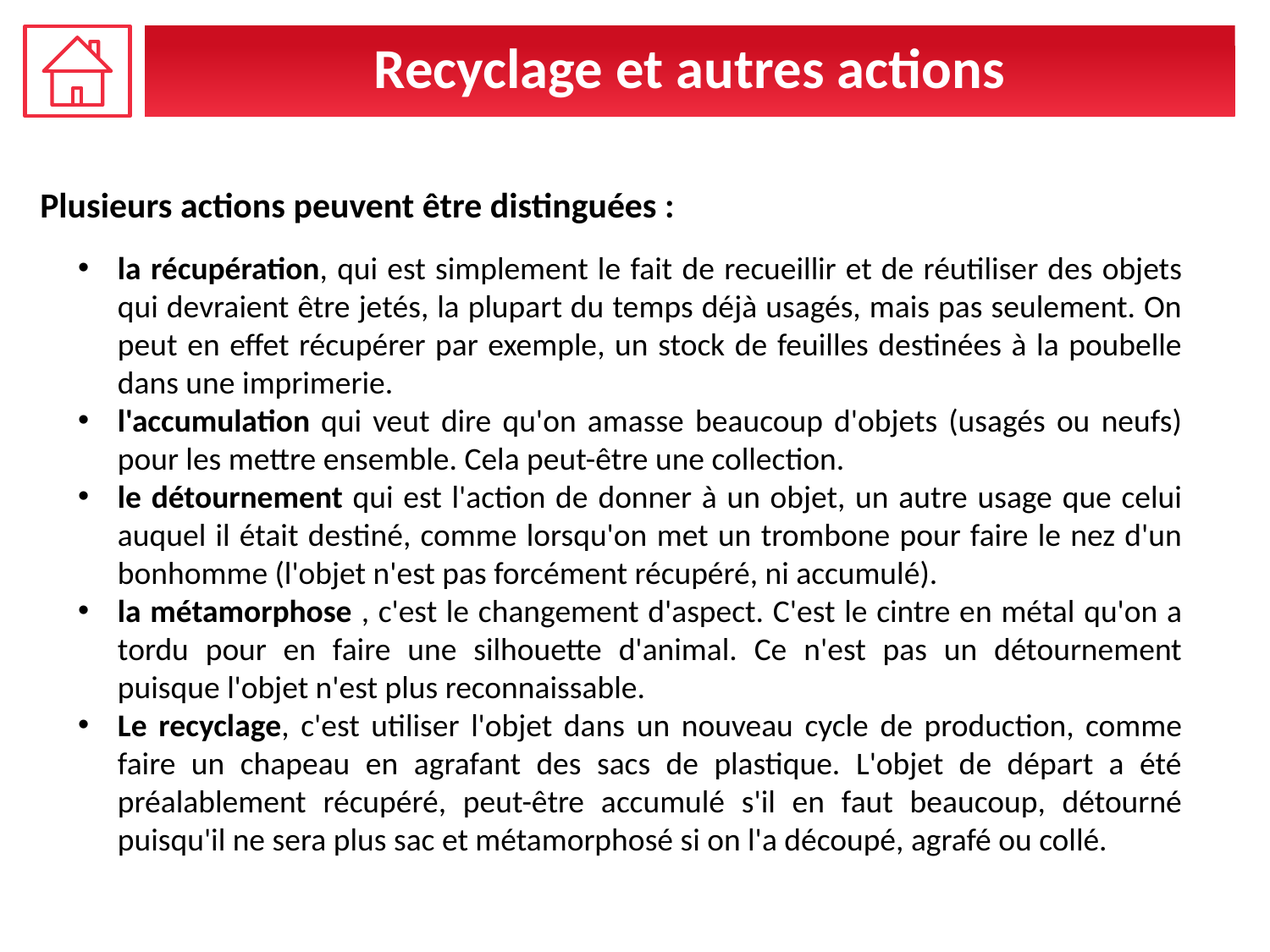

Recyclage et autres actions

Plusieurs actions peuvent être distinguées :
la récupération, qui est simplement le fait de recueillir et de réutiliser des objets qui devraient être jetés, la plupart du temps déjà usagés, mais pas seulement. On peut en effet récupérer par exemple, un stock de feuilles destinées à la poubelle dans une imprimerie.
l'accumulation qui veut dire qu'on amasse beaucoup d'objets (usagés ou neufs) pour les mettre ensemble. Cela peut-être une collection.
le détournement qui est l'action de donner à un objet, un autre usage que celui auquel il était destiné, comme lorsqu'on met un trombone pour faire le nez d'un bonhomme (l'objet n'est pas forcément récupéré, ni accumulé).
la métamorphose , c'est le changement d'aspect. C'est le cintre en métal qu'on a tordu pour en faire une silhouette d'animal. Ce n'est pas un détournement puisque l'objet n'est plus reconnaissable.
Le recyclage, c'est utiliser l'objet dans un nouveau cycle de production, comme faire un chapeau en agrafant des sacs de plastique. L'objet de départ a été préalablement récupéré, peut-être accumulé s'il en faut beaucoup, détourné puisqu'il ne sera plus sac et métamorphosé si on l'a découpé, agrafé ou collé.